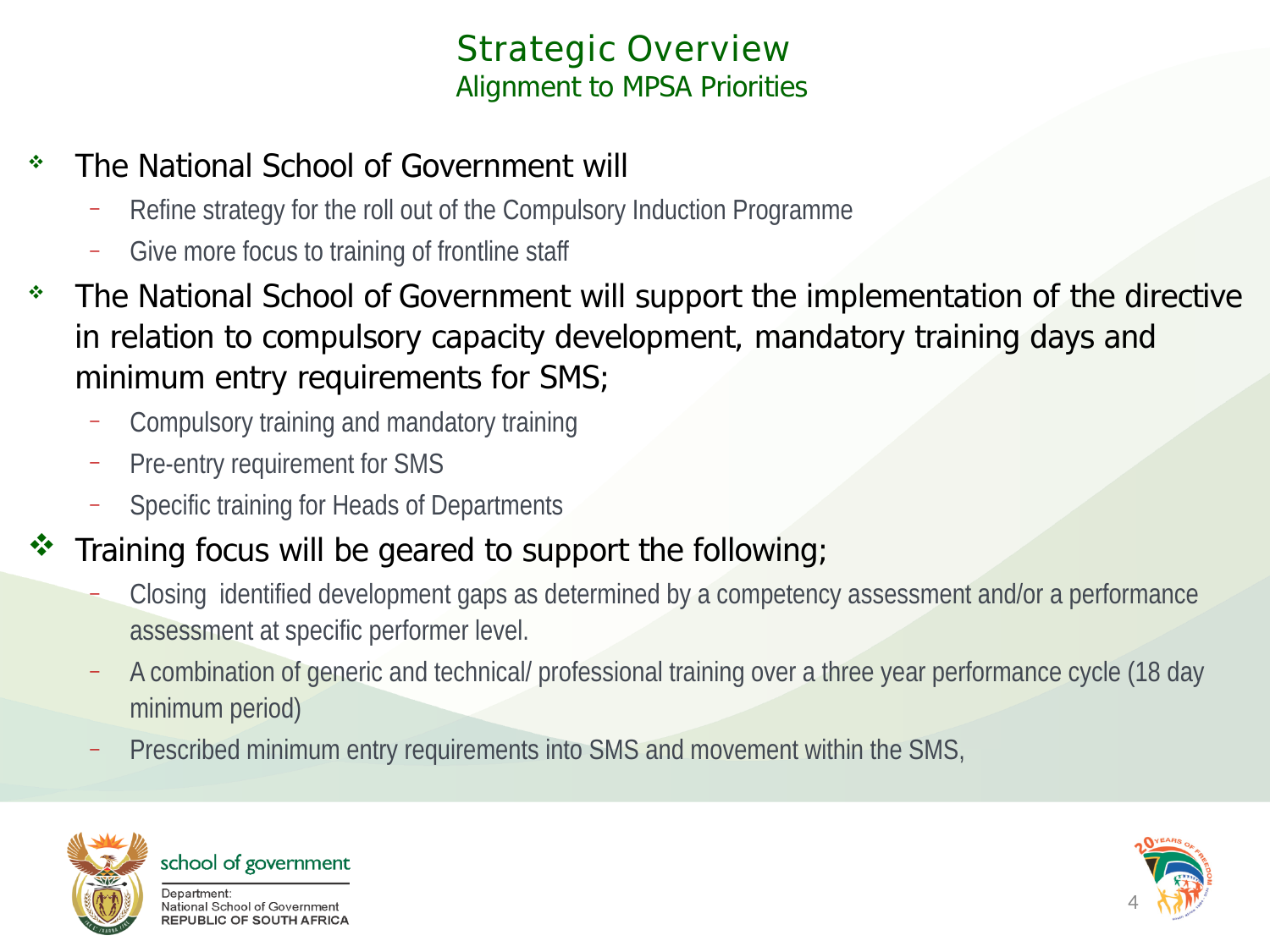

# Strategic Overview Alignment to MPSA Priorities

The National School of Government will
Refine strategy for the roll out of the Compulsory Induction Programme
Give more focus to training of frontline staff
The National School of Government will support the implementation of the directive in relation to compulsory capacity development, mandatory training days and  minimum entry requirements for SMS;
Compulsory training and mandatory training
Pre-entry requirement for SMS
Specific training for Heads of Departments
Training focus will be geared to support the following;
Closing  identified development gaps as determined by a competency assessment and/or a performance assessment at specific performer level.
A combination of generic and technical/ professional training over a three year performance cycle (18 day minimum period)
Prescribed minimum entry requirements into SMS and movement within the SMS,
4